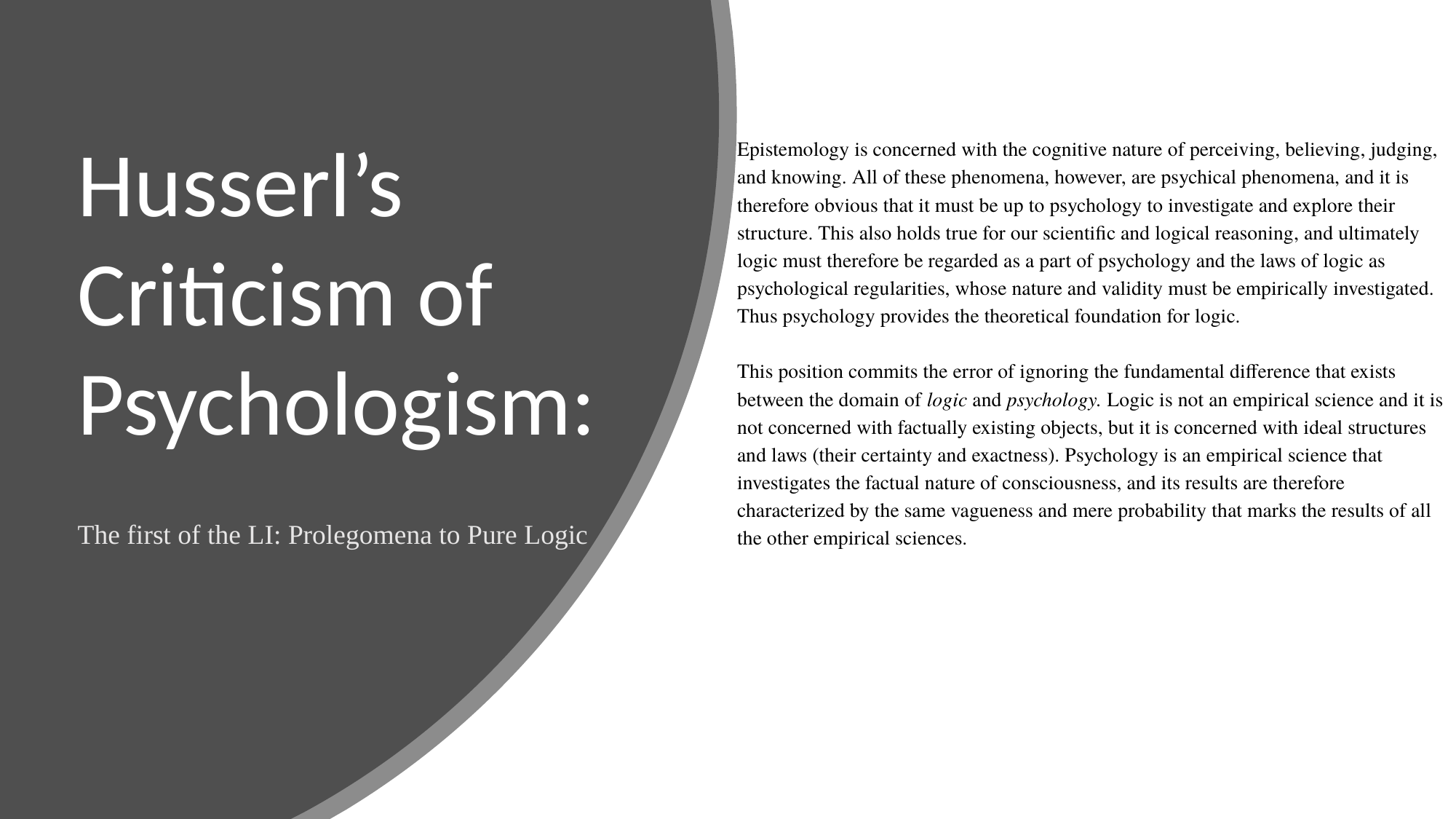

Husserl’s
Criticism of
Psychologism:
The first of the LI: Prolegomena to Pure Logic
# Epistemology is concerned with the cognitive nature of perceiving, believing, judging, and knowing. All of these phenomena, however, are psychical phenomena, and it is therefore obvious that it must be up to psychology to investigate and explore their structure. This also holds true for our scientific and logical reasoning, and ultimately logic must therefore be regarded as a part of psychology and the laws of logic as psychological regularities, whose nature and validity must be empirically investigated. Thus psychology provides the theoretical foundation for logic. This position commits the error of ignoring the fundamental difference that exists between the domain of logic and psychology. Logic is not an empirical science and it is not concerned with factually existing objects, but it is concerned with ideal structures and laws (their certainty and exactness). Psychology is an empirical science that investigates the factual nature of consciousness, and its results are therefore characterized by the same vagueness and mere probability that marks the results of all the other empirical sciences.